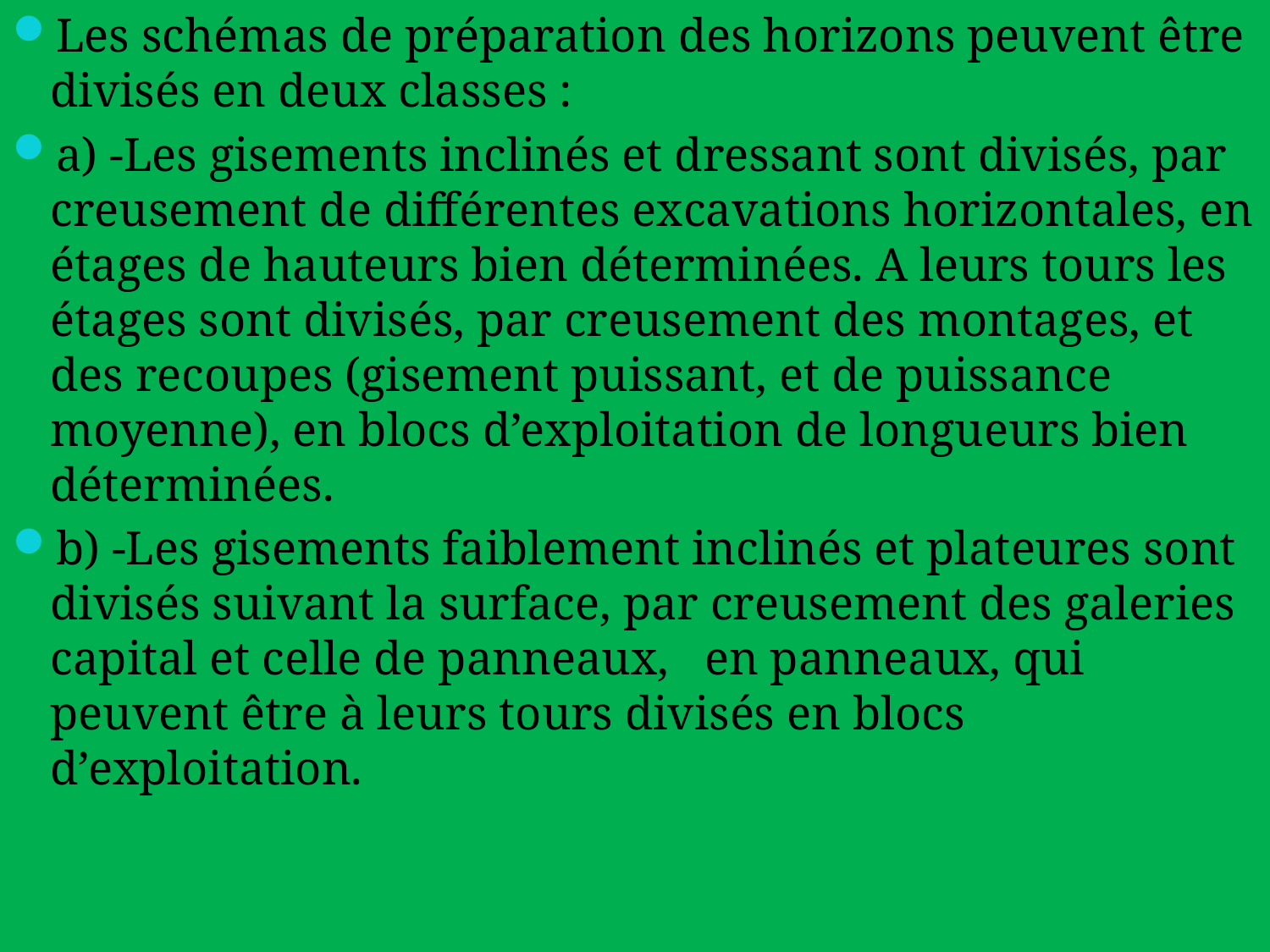

Les schémas de préparation des horizons peuvent être divisés en deux classes :
a) -Les gisements inclinés et dressant sont divisés, par creusement de différentes excavations horizontales, en étages de hauteurs bien déterminées. A leurs tours les étages sont divisés, par creusement des montages, et des recoupes (gisement puissant, et de puissance moyenne), en blocs d’exploitation de longueurs bien déterminées.
b) -Les gisements faiblement inclinés et plateures sont divisés suivant la surface, par creusement des galeries capital et celle de panneaux,   en panneaux, qui peuvent être à leurs tours divisés en blocs d’exploitation.